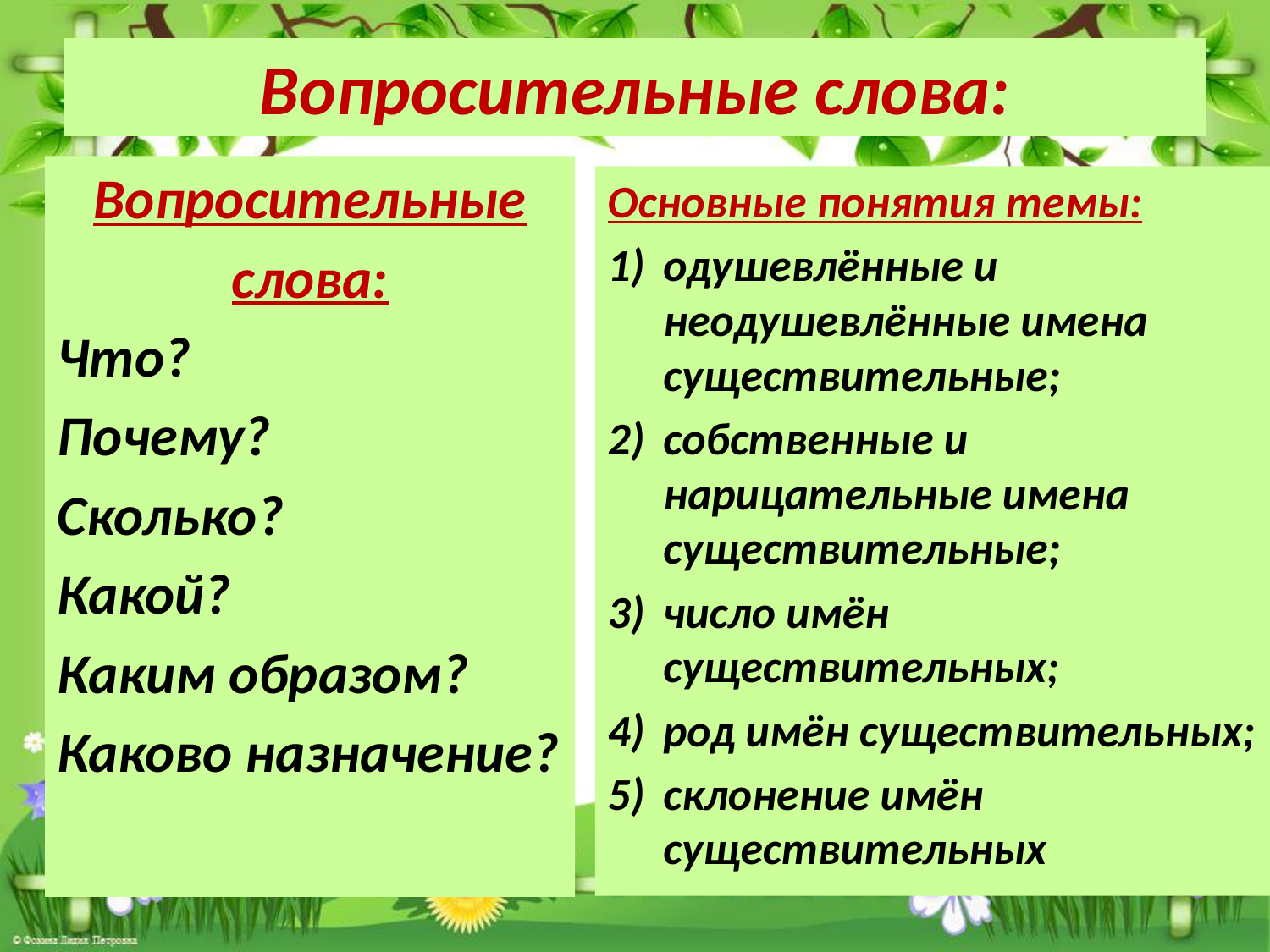

# Вопросительные слова:
Вопросительные
слова:
Что?
Почему?
Сколько?
Какой?
Каким образом?
Каково назначение?
Основные понятия темы:
одушевлённые и неодушевлённые имена существительные;
собственные и нарицательные имена существительные;
число имён существительных;
род имён существительных;
склонение имён существительных